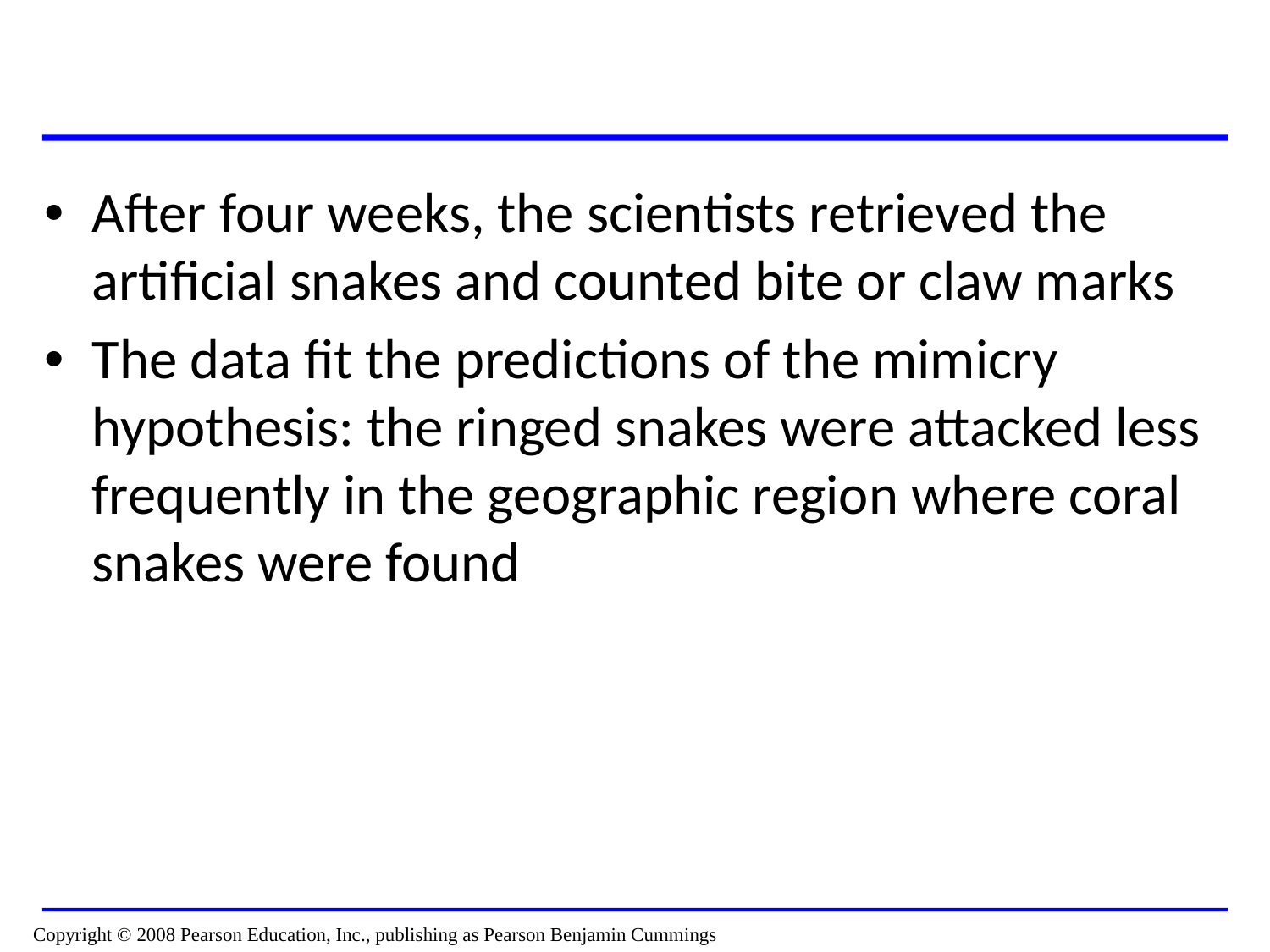

After four weeks, the scientists retrieved the artificial snakes and counted bite or claw marks
The data fit the predictions of the mimicry hypothesis: the ringed snakes were attacked less frequently in the geographic region where coral snakes were found

Copyright © 2008 Pearson Education, Inc., publishing as Pearson Benjamin Cummings